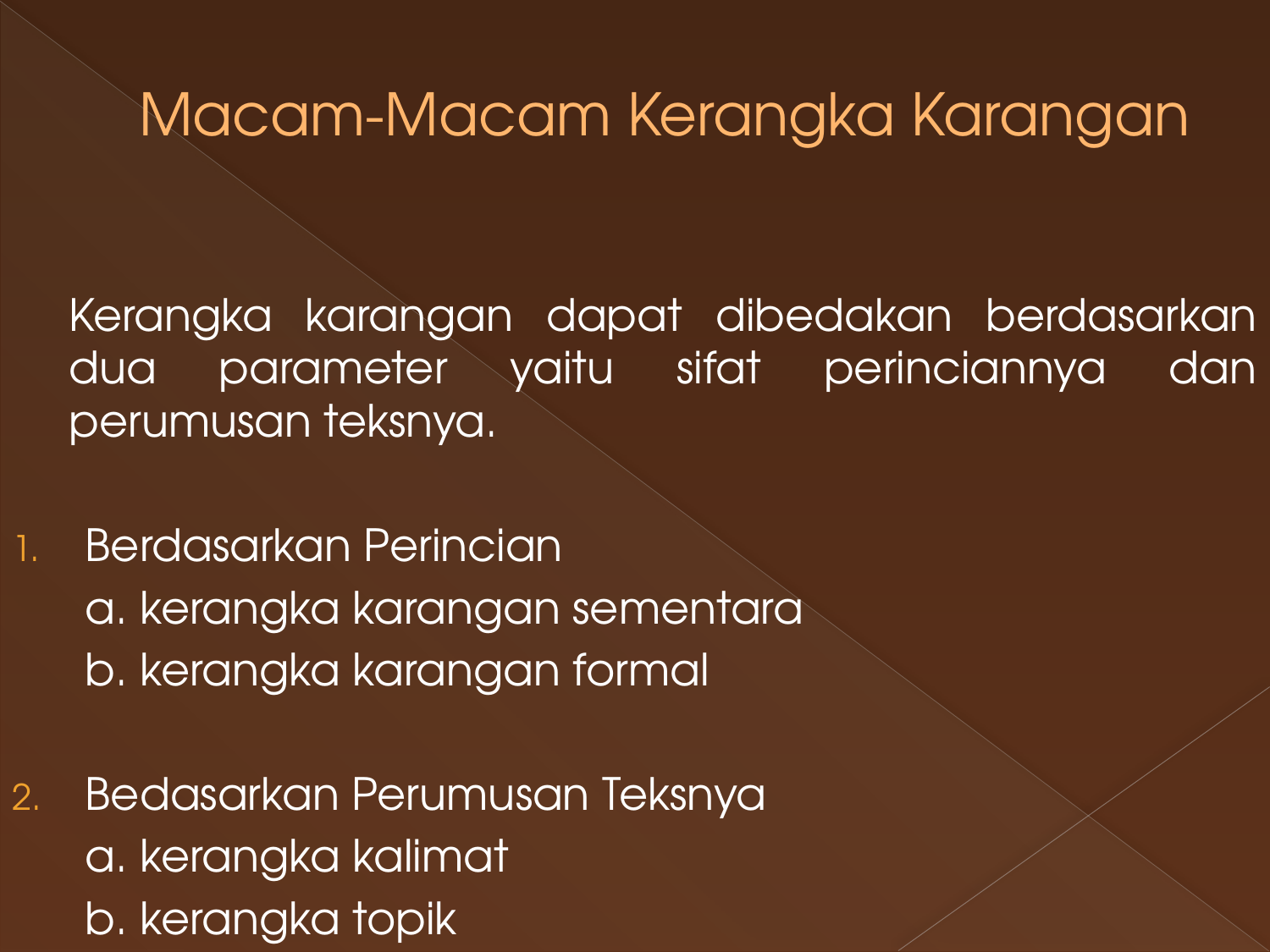

# Macam-Macam Kerangka Karangan

		Kerangka karangan dapat dibedakan berdasarkan dua parameter yaitu sifat perinciannya dan perumusan teksnya.

Berdasarkan Perincian
	a. kerangka karangan sementara
	b. kerangka karangan formal

Bedasarkan Perumusan Teksnya
	a. kerangka kalimat
	b. kerangka topik